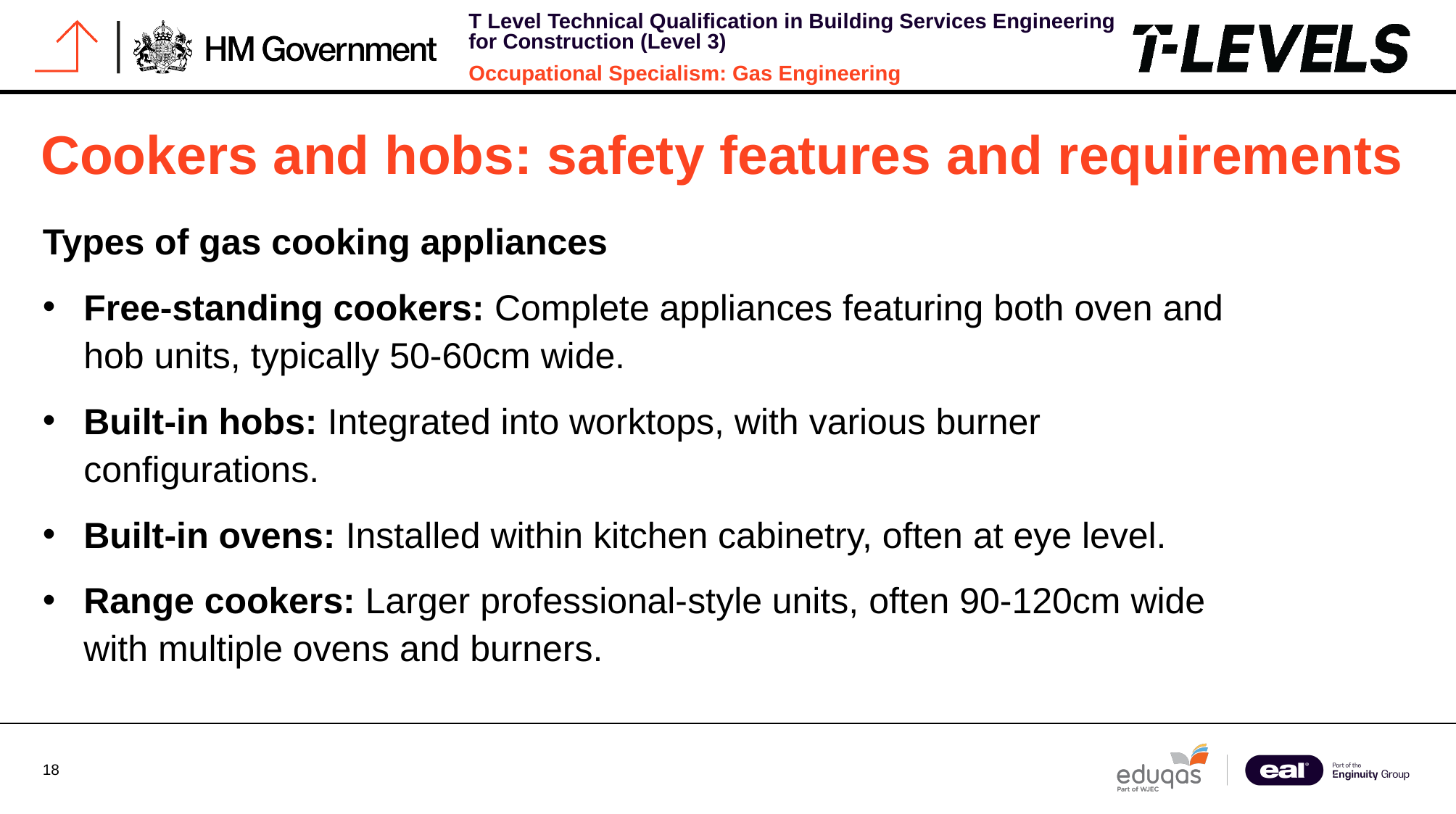

# Cookers and hobs: safety features and requirements
Types of gas cooking appliances
Free-standing cookers: Complete appliances featuring both oven and hob units, typically 50-60cm wide.
Built-in hobs: Integrated into worktops, with various burner configurations.
Built-in ovens: Installed within kitchen cabinetry, often at eye level.
Range cookers: Larger professional-style units, often 90-120cm wide with multiple ovens and burners.